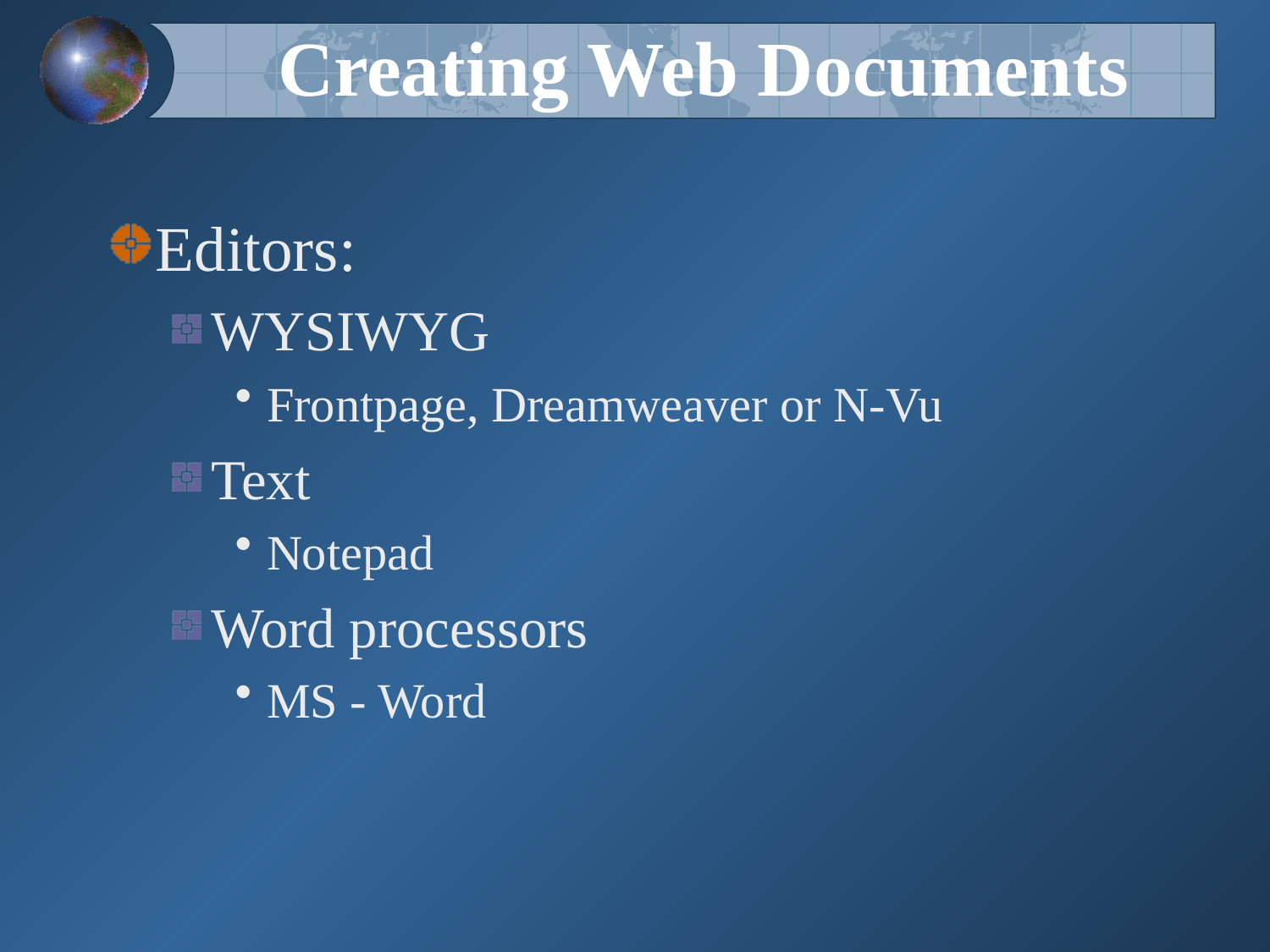

# Creating Web Documents
Editors:
WYSIWYG
Frontpage, Dreamweaver or N-Vu
Text
Notepad
Word processors
MS - Word